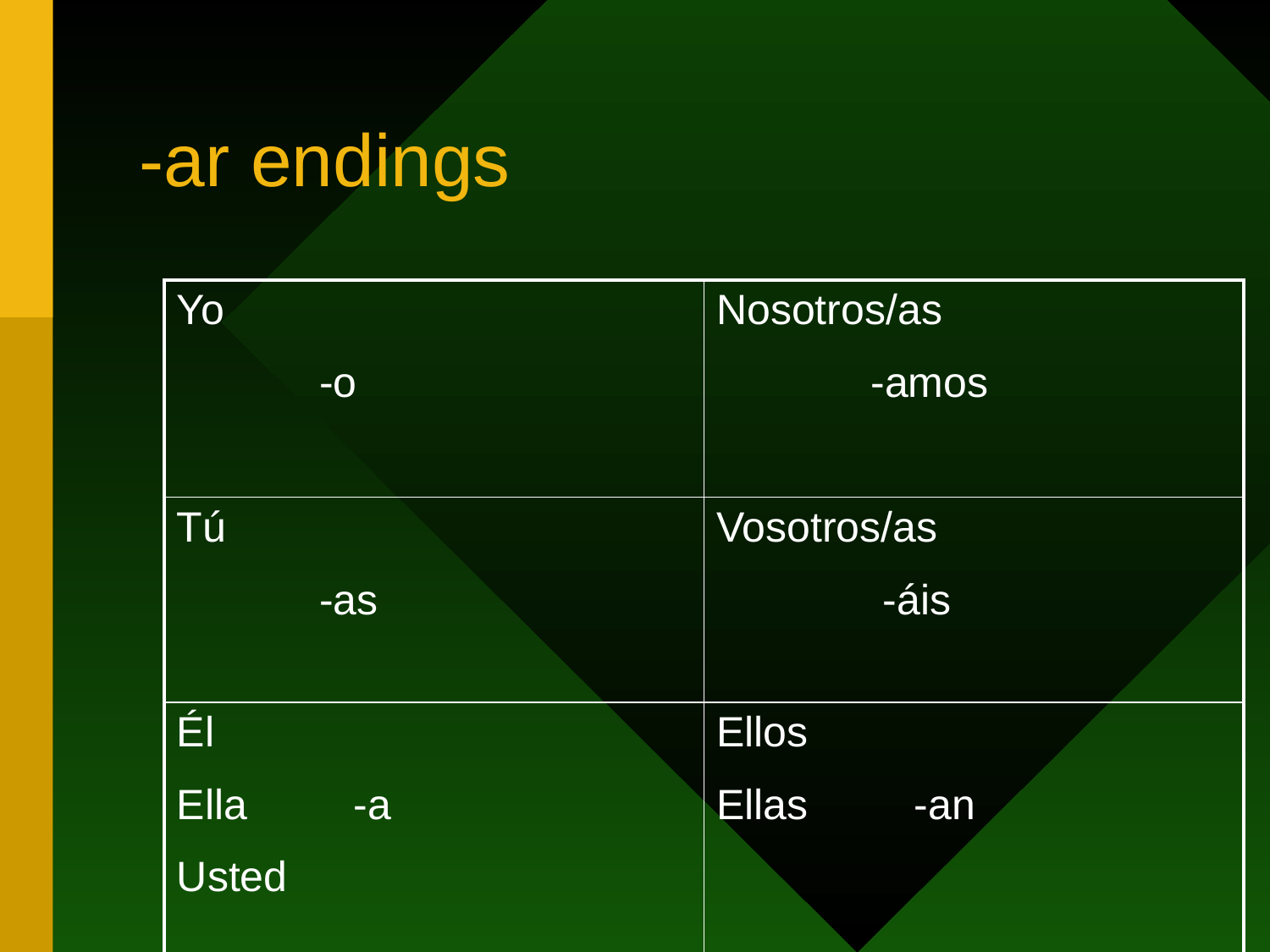

-ar endings
| Yo -o | Nosotros/as -amos |
| --- | --- |
| Tú -as | Vosotros/as -áis |
| Él Ella -a Usted | Ellos Ellas -an Ustedes |